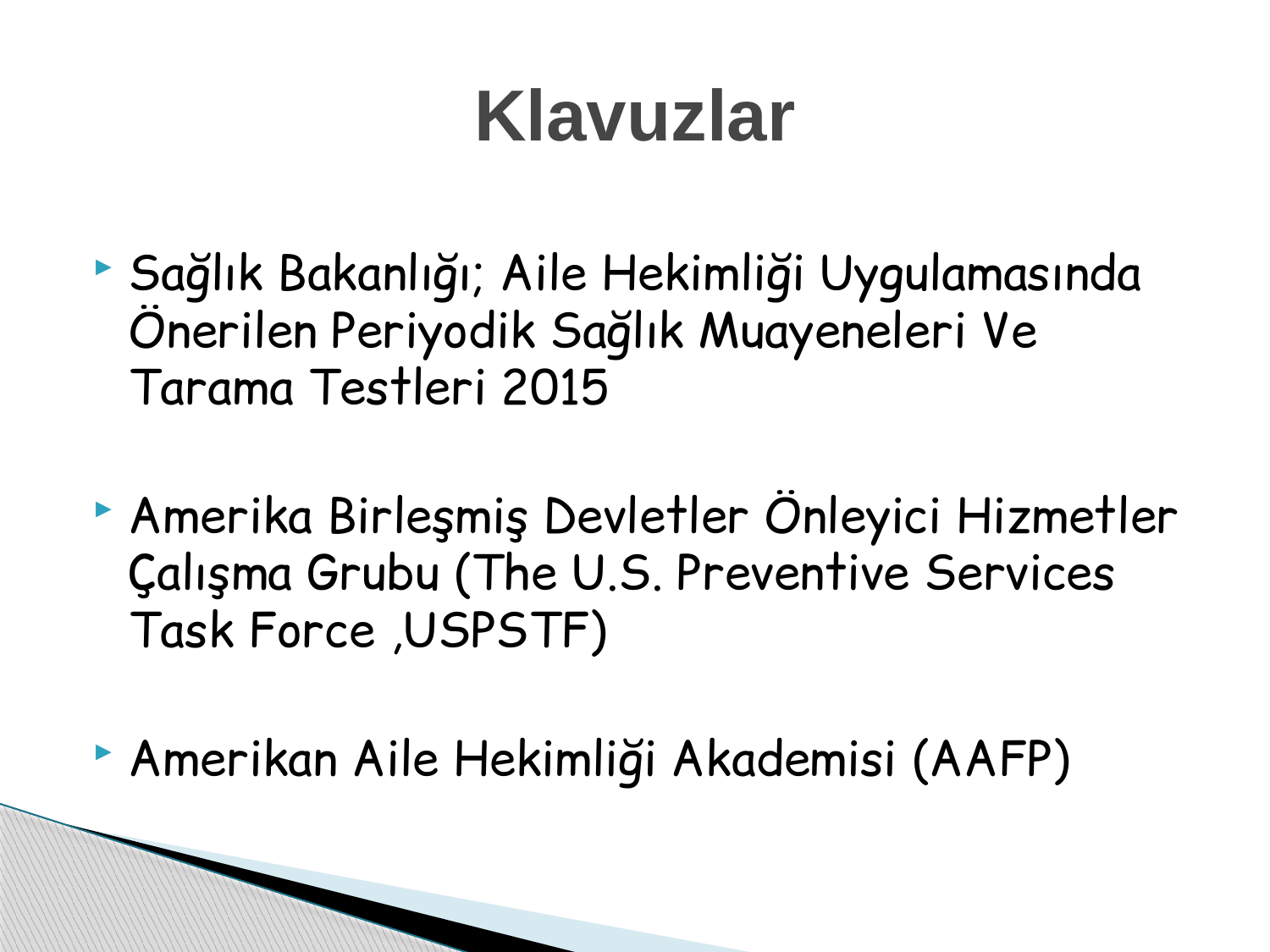

# Klavuzlar
Sağlık Bakanlığı; Aile Hekimliği Uygulamasında Önerilen Periyodik Sağlık Muayeneleri Ve Tarama Testleri 2015

Amerika Birleşmiş Devletler Önleyici Hizmetler Çalışma Grubu (The U.S. Preventive Services Task Force ,USPSTF)

Amerikan Aile Hekimliği Akademisi (AAFP)